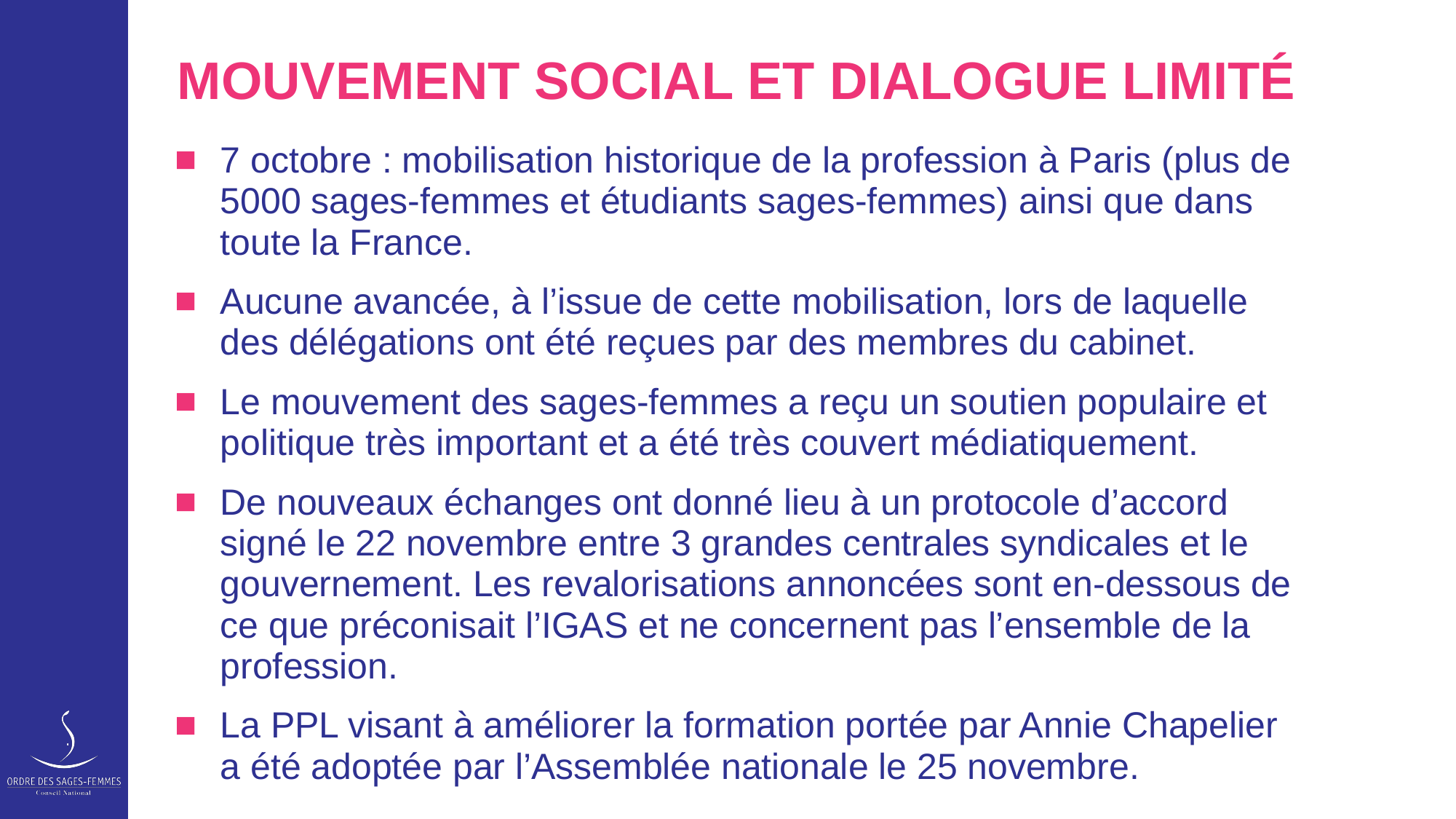

# MOUVEMENT SOCIAL ET DIALOGUE LIMITÉ
7 octobre : mobilisation historique de la profession à Paris (plus de 5000 sages-femmes et étudiants sages-femmes) ainsi que dans toute la France.
Aucune avancée, à l’issue de cette mobilisation, lors de laquelle des délégations ont été reçues par des membres du cabinet.
Le mouvement des sages-femmes a reçu un soutien populaire et politique très important et a été très couvert médiatiquement.
De nouveaux échanges ont donné lieu à un protocole d’accord signé le 22 novembre entre 3 grandes centrales syndicales et le gouvernement. Les revalorisations annoncées sont en-dessous de ce que préconisait l’IGAS et ne concernent pas l’ensemble de la profession.
La PPL visant à améliorer la formation portée par Annie Chapelier a été adoptée par l’Assemblée nationale le 25 novembre.